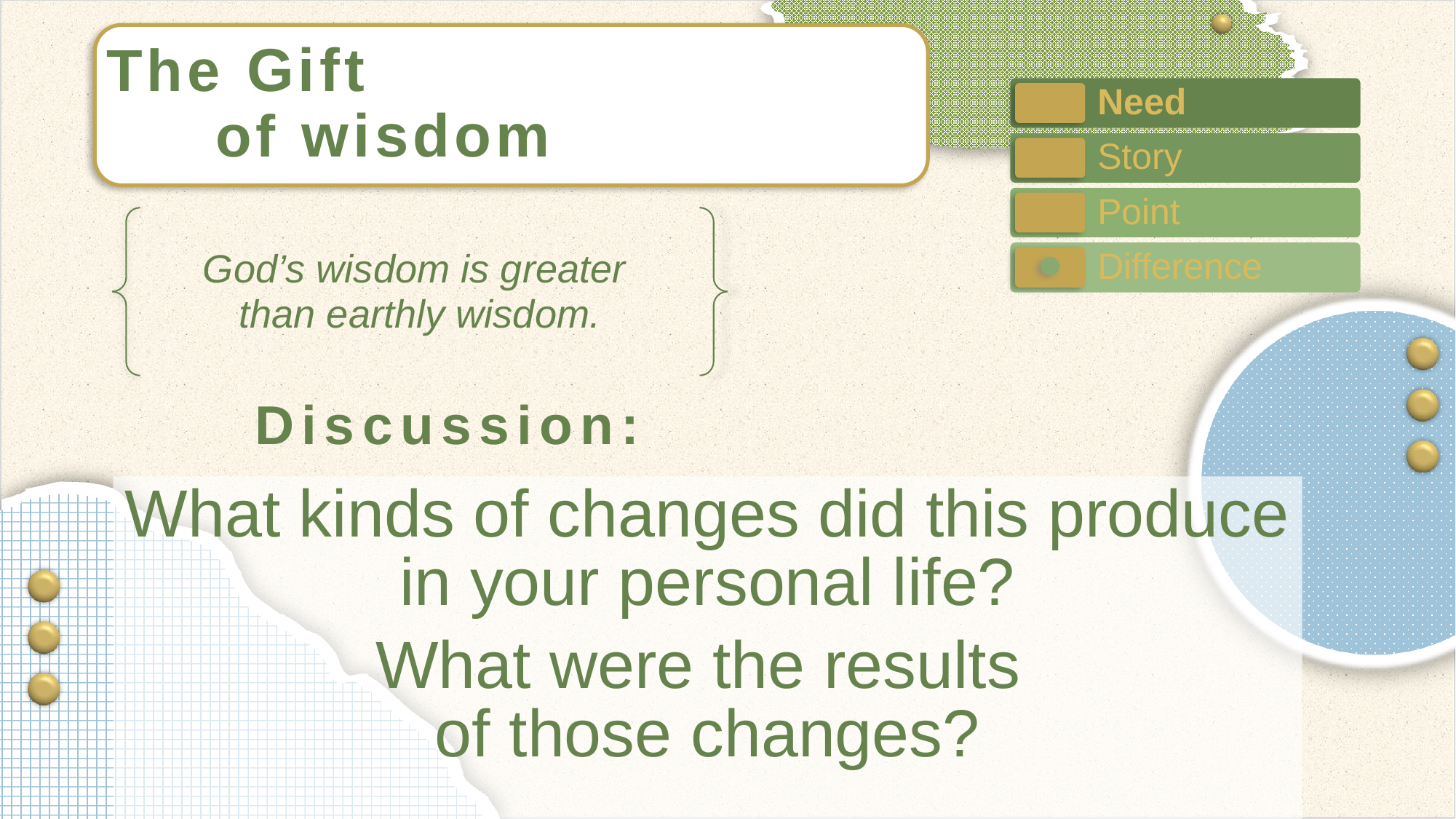

The Gift
	of wisdom
God’s wisdom is greater
than earthly wisdom.
What kinds of changes did this produce in your personal life?
What were the results
of those changes?